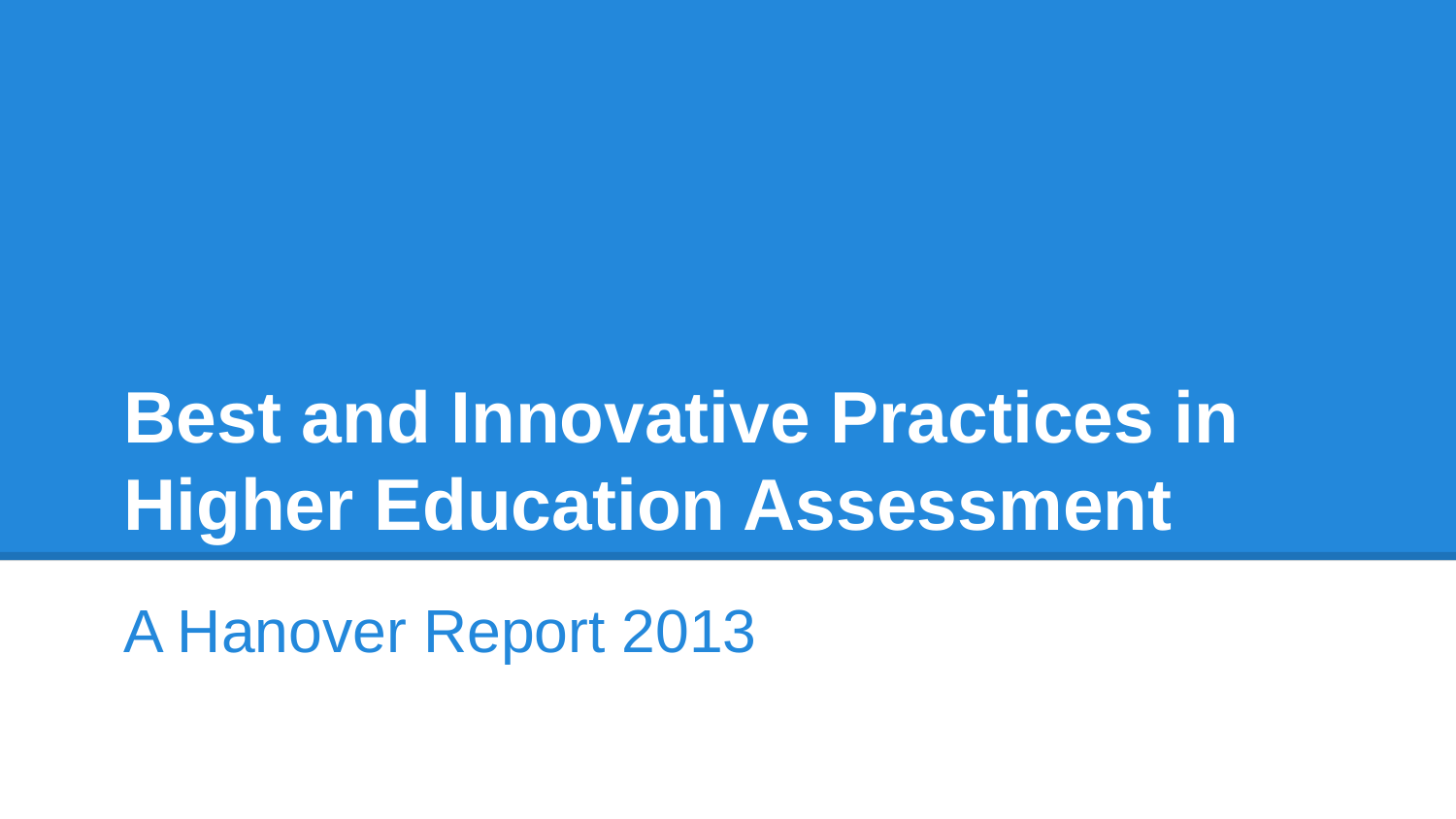

# Best and Innovative Practices in Higher Education Assessment
A Hanover Report 2013